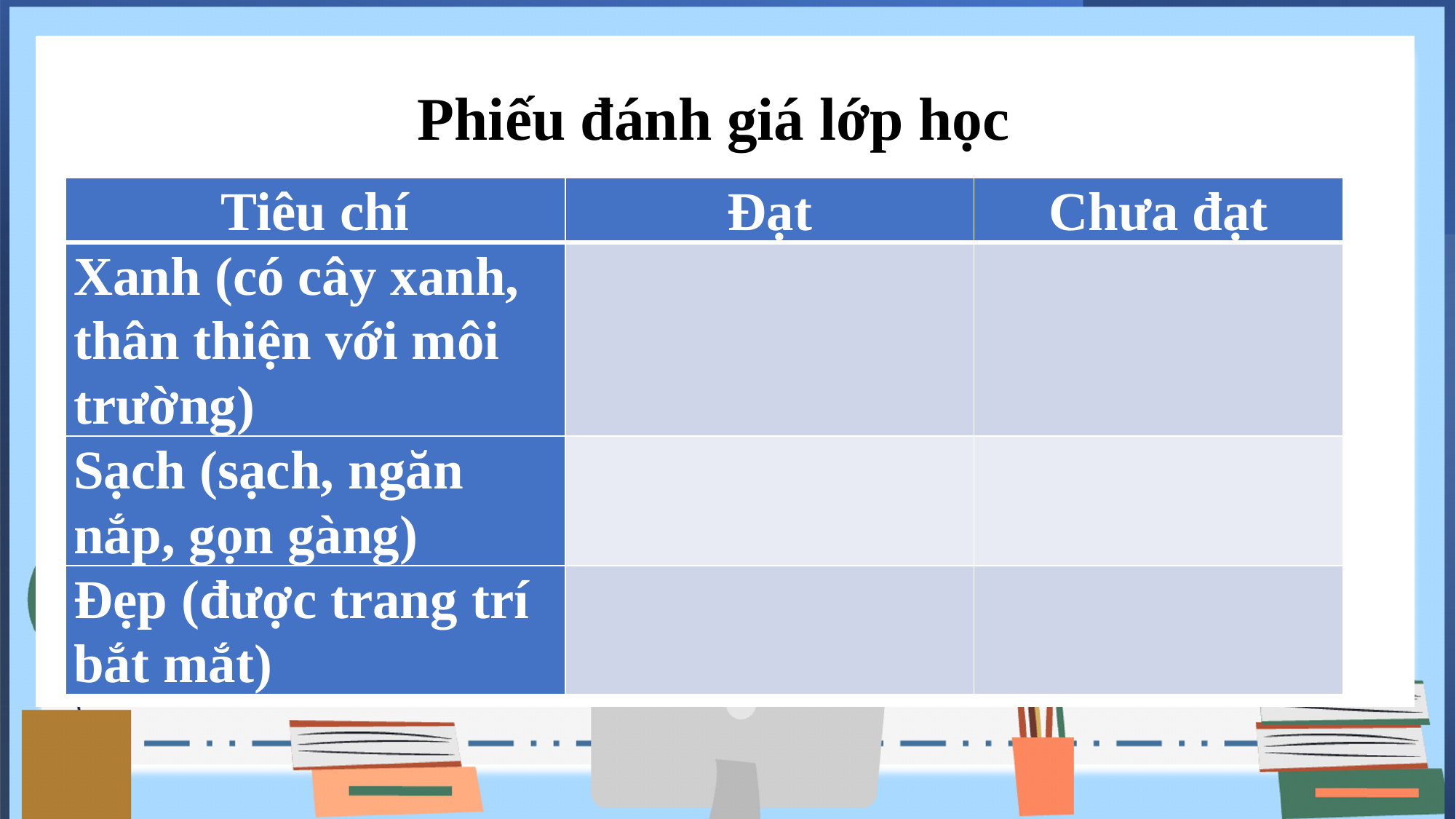

Phiếu đánh giá lớp học

| Tiêu chí | Đạt | Chưa đạt |
| --- | --- | --- |
| Xanh (có cây xanh, thân thiện với môi trường) |  |  |
| Sạch (sạch, ngăn nắp, gọn gàng) |  |  |
| Đẹp (được trang trí bắt mắt) |  |  |